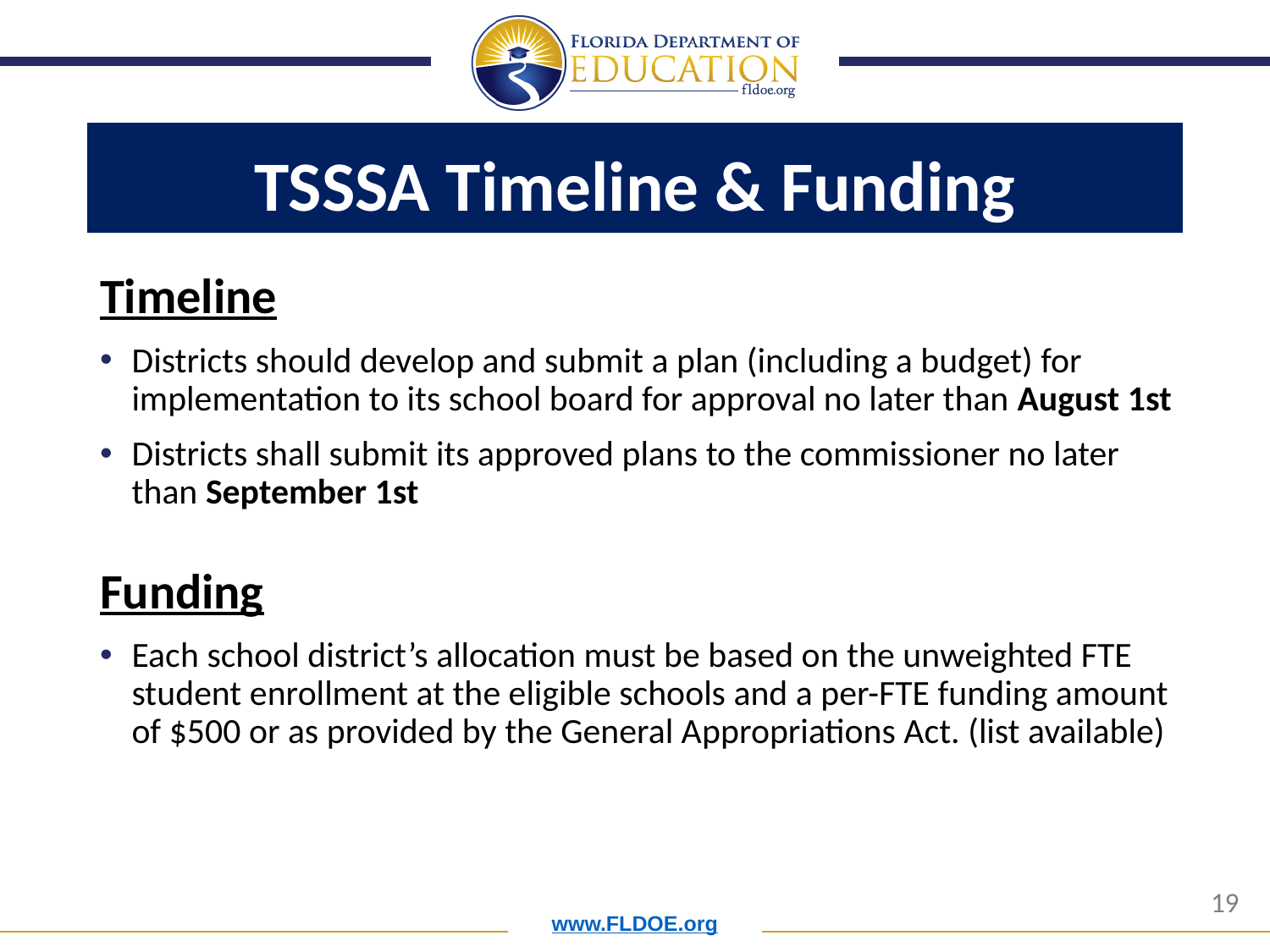

# TSSSA Timeline & Funding
Timeline
Districts should develop and submit a plan (including a budget) for implementation to its school board for approval no later than August 1st
Districts shall submit its approved plans to the commissioner no later than September 1st

Funding
Each school district’s allocation must be based on the unweighted FTE student enrollment at the eligible schools and a per-FTE funding amount of $500 or as provided by the General Appropriations Act. (list available)